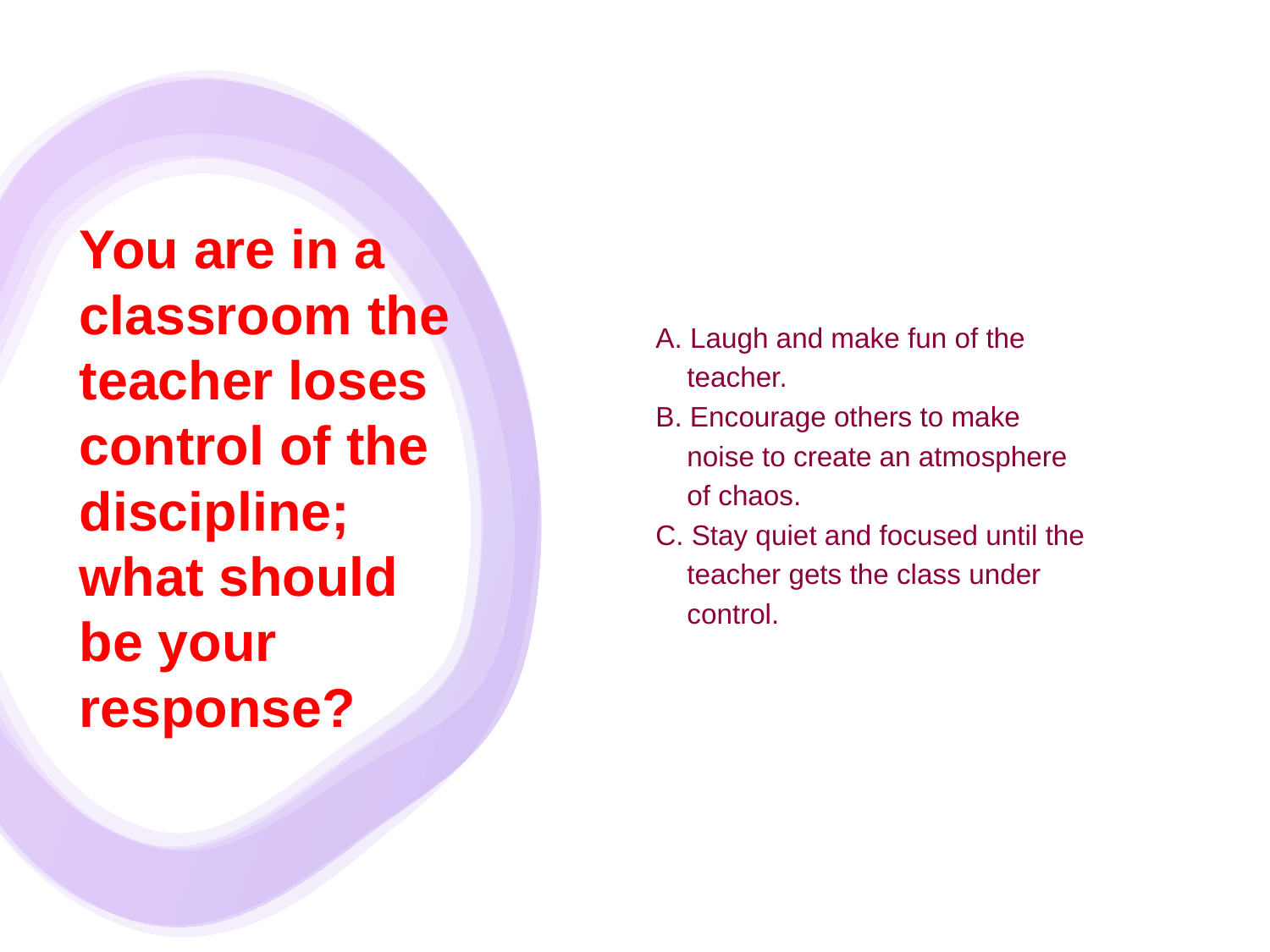

A. Laugh and make fun of the
    teacher.
B. Encourage others to make
    noise to create an atmosphere
    of chaos.
C. Stay quiet and focused until the
    teacher gets the class under
    control.
# You are in a classroom the teacher loses control of the discipline; what should be your response?